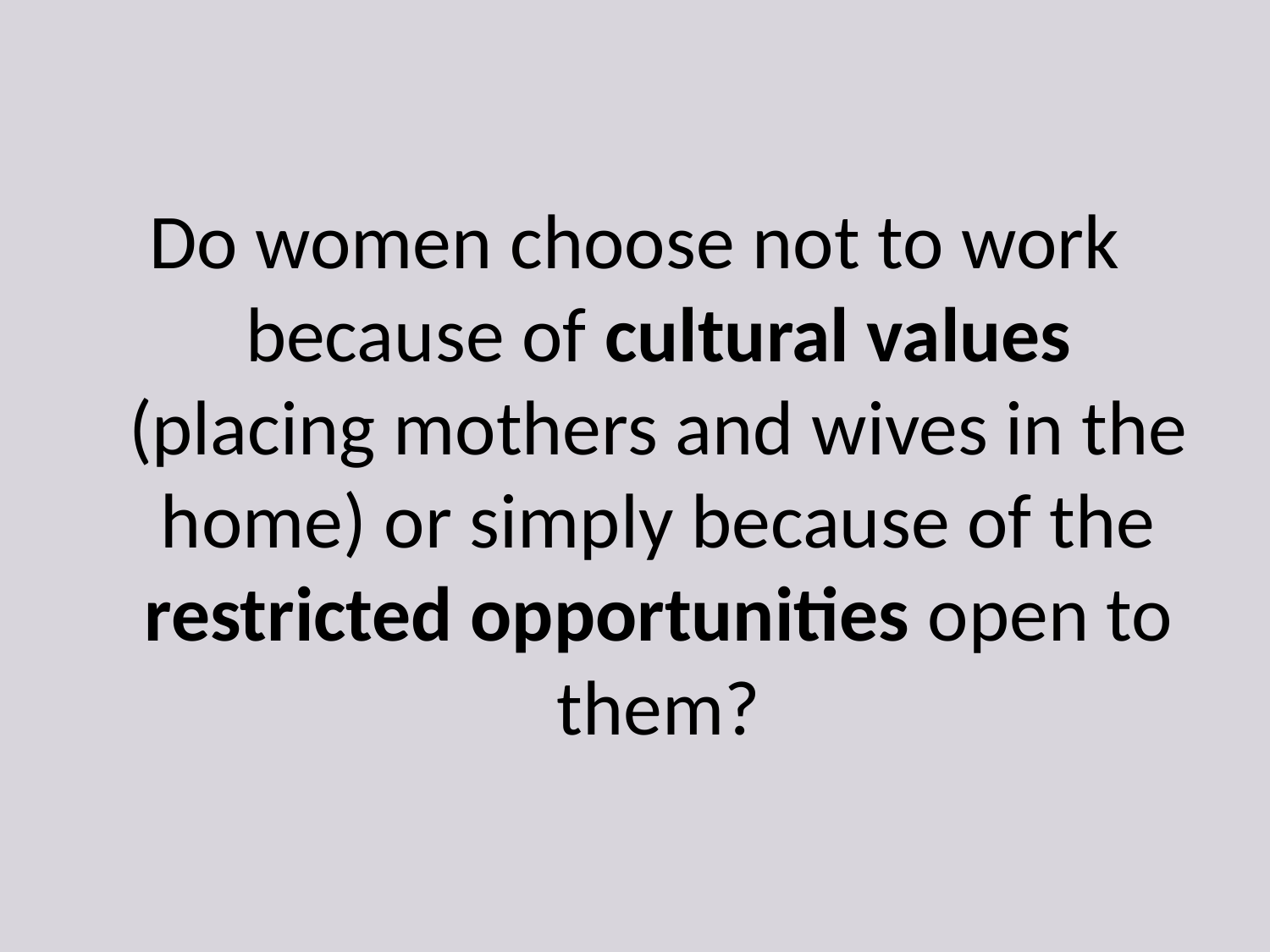

Do women choose not to work because of cultural values (placing mothers and wives in the home) or simply because of the restricted opportunities open to them?